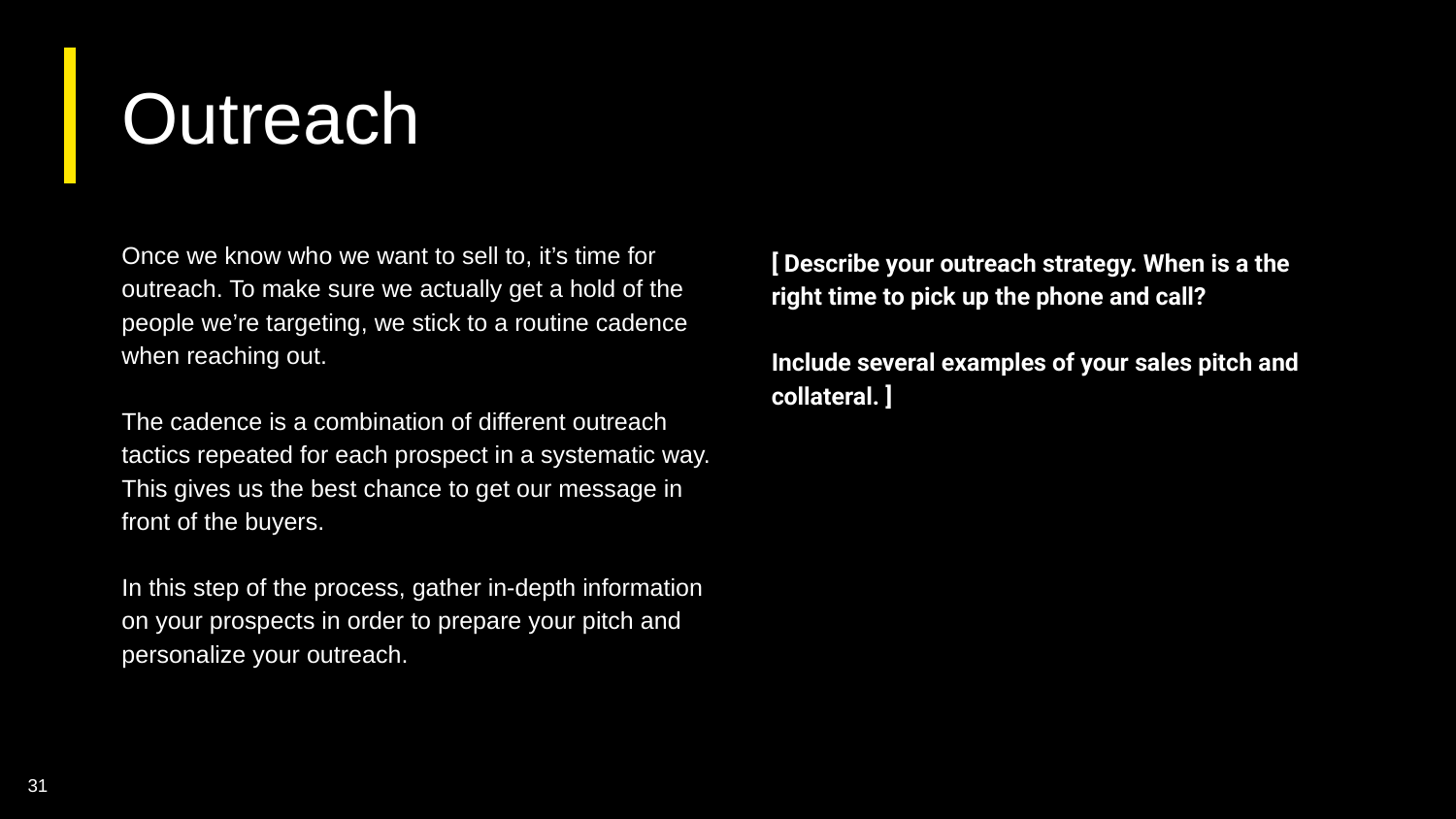

# Outreach
Once we know who we want to sell to, it’s time for outreach. To make sure we actually get a hold of the people we’re targeting, we stick to a routine cadence when reaching out.
The cadence is a combination of different outreach tactics repeated for each prospect in a systematic way. This gives us the best chance to get our message in front of the buyers.
In this step of the process, gather in-depth information on your prospects in order to prepare your pitch and personalize your outreach.

[ Describe your outreach strategy. When is a the right time to pick up the phone and call?
Include several examples of your sales pitch and collateral. ]
31